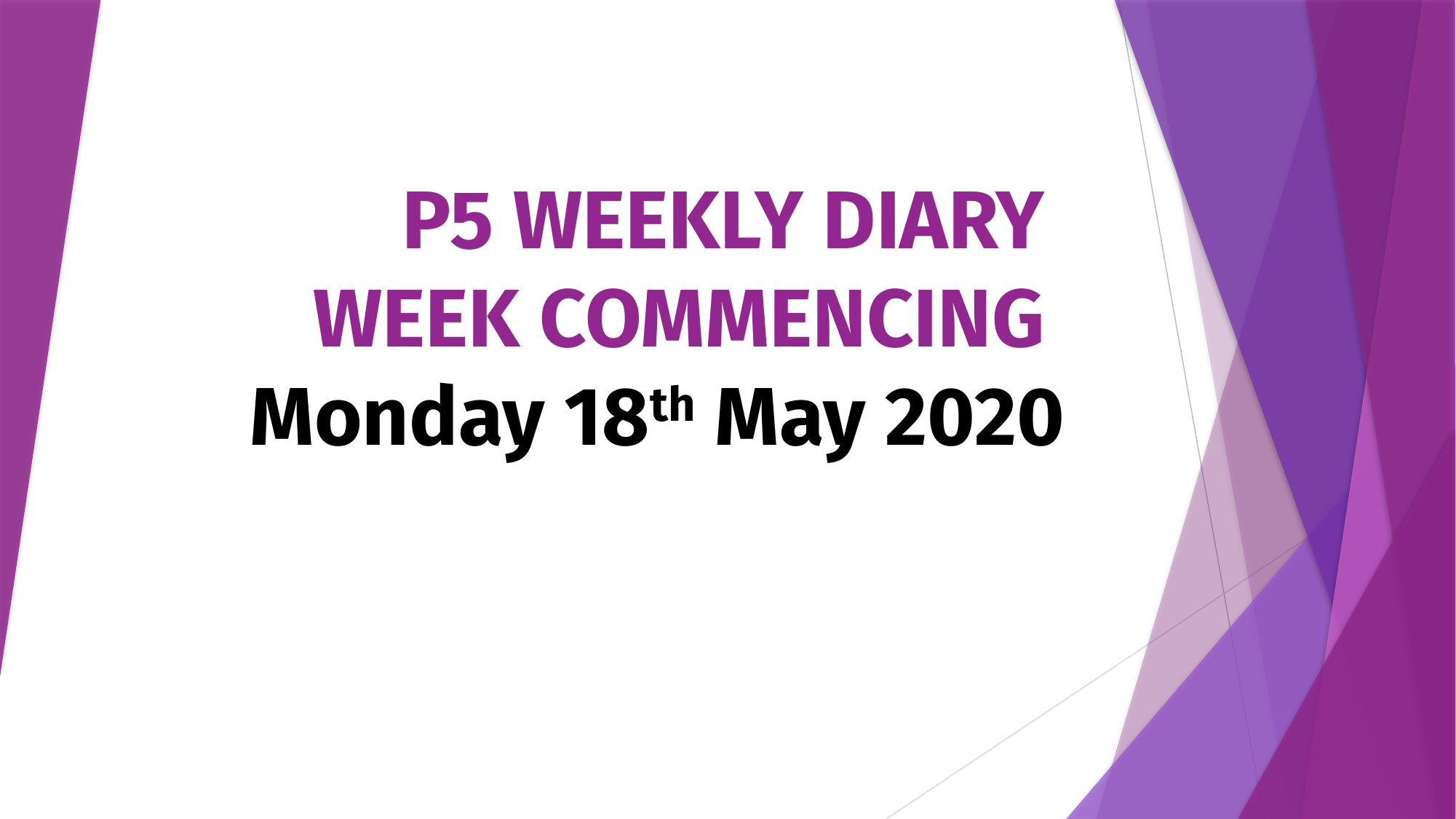

# P5 WEEKLY DIARY WEEK COMMENCING Monday 18th May 2020